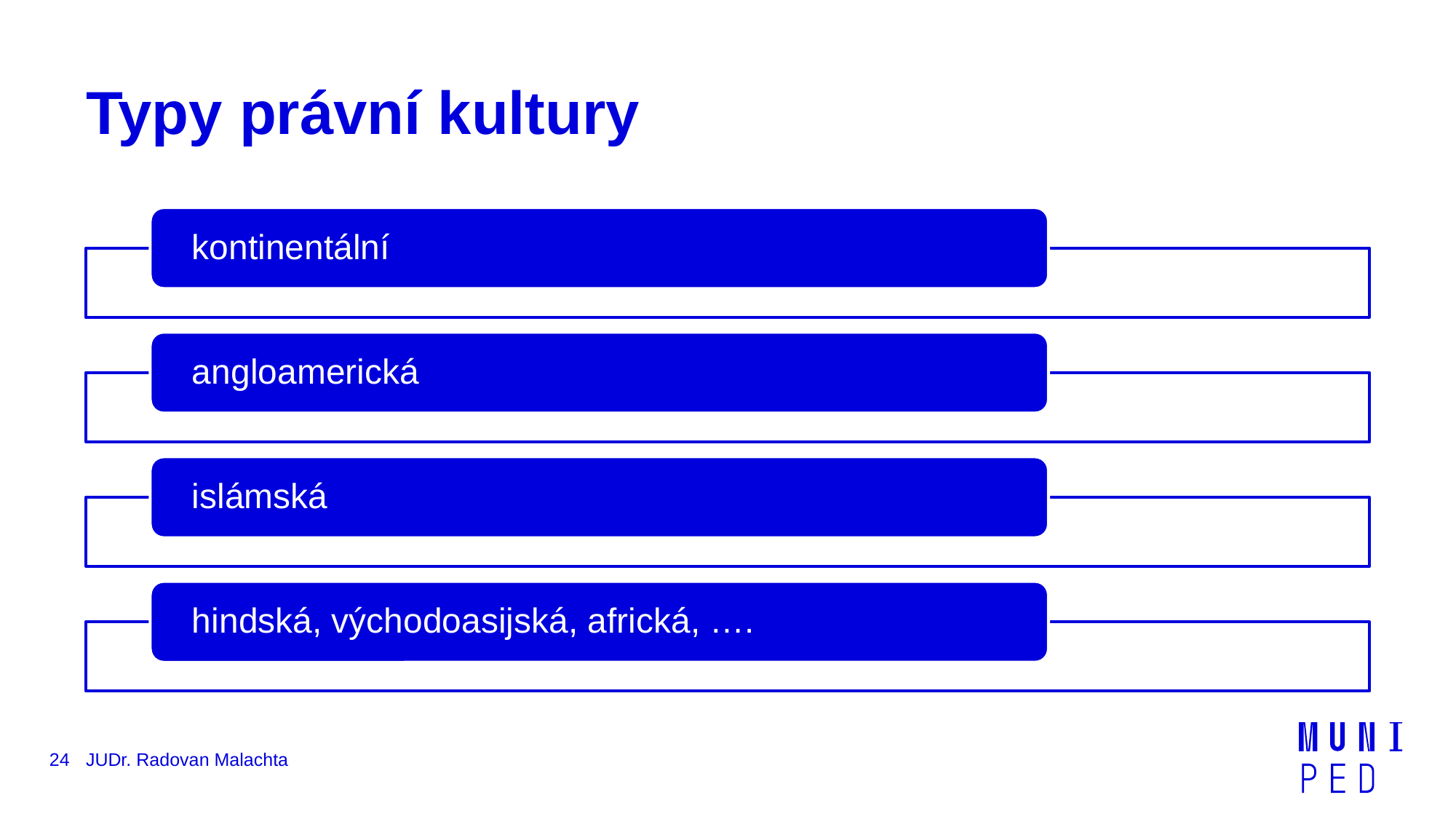

# Typy právní kultury
kontinentální
angloamerická
islámská
hindská, východoasijská, africká, ….
24
JUDr. Radovan Malachta